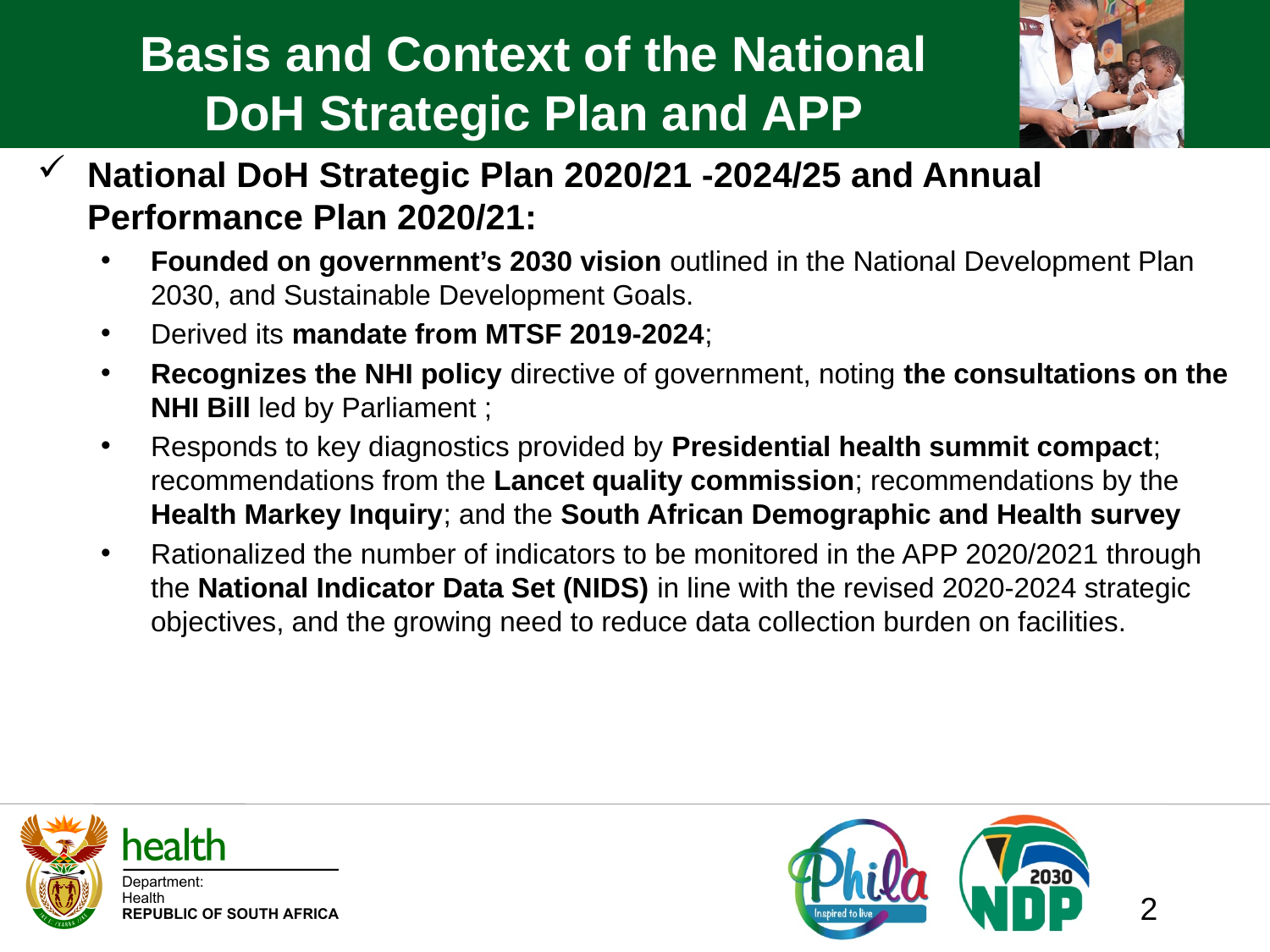

# Basis and Context of the National DoH Strategic Plan and APP
National DoH Strategic Plan 2020/21 -2024/25 and Annual Performance Plan 2020/21:
Founded on government’s 2030 vision outlined in the National Development Plan 2030, and Sustainable Development Goals.
Derived its mandate from MTSF 2019-2024;
Recognizes the NHI policy directive of government, noting the consultations on the NHI Bill led by Parliament ;
Responds to key diagnostics provided by Presidential health summit compact; recommendations from the Lancet quality commission; recommendations by the Health Markey Inquiry; and the South African Demographic and Health survey
Rationalized the number of indicators to be monitored in the APP 2020/2021 through the National Indicator Data Set (NIDS) in line with the revised 2020-2024 strategic objectives, and the growing need to reduce data collection burden on facilities.